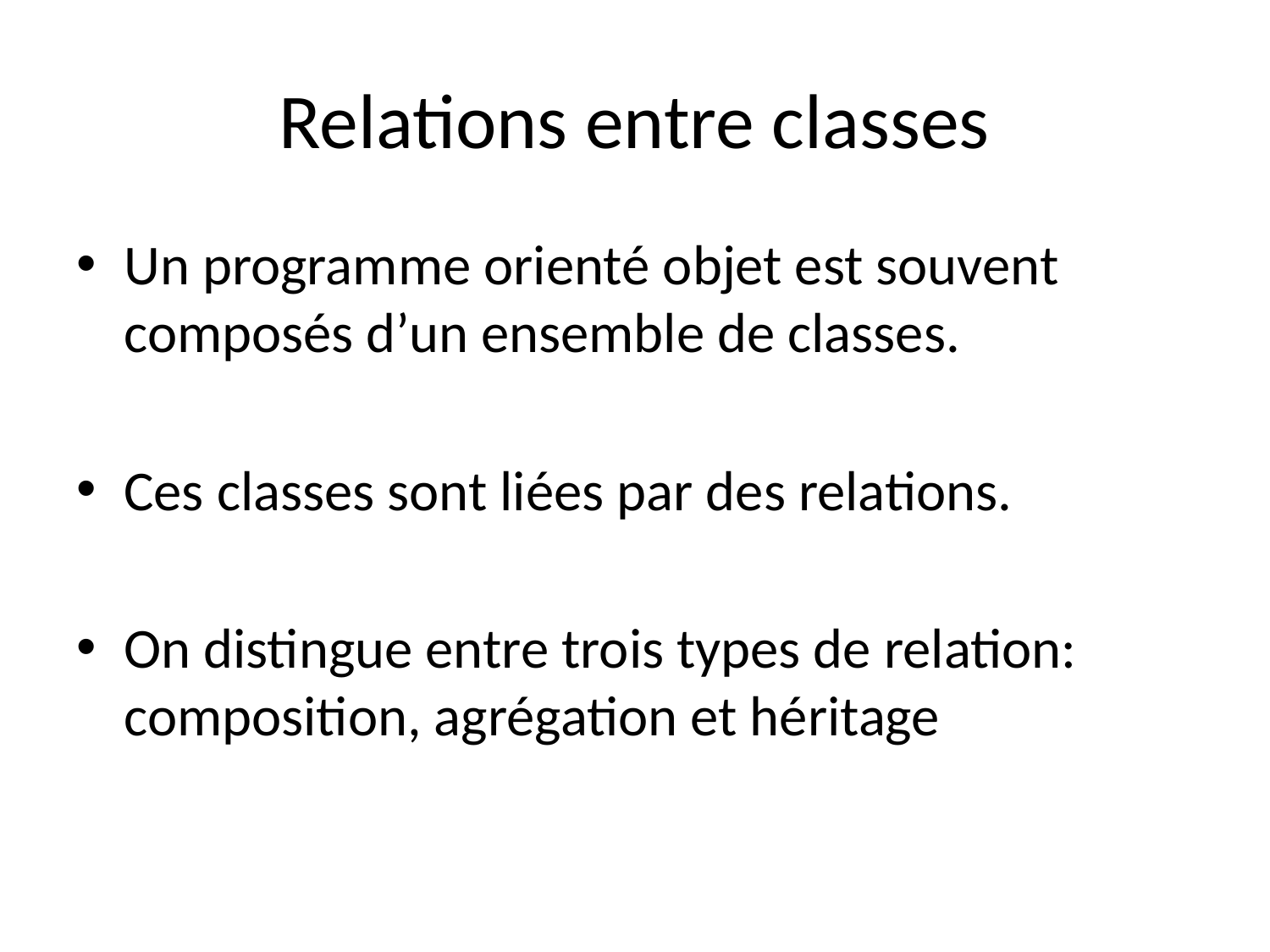

# Relations entre classes
Un programme orienté objet est souvent composés d’un ensemble de classes.

Ces classes sont liées par des relations.

On distingue entre trois types de relation: composition, agrégation et héritage